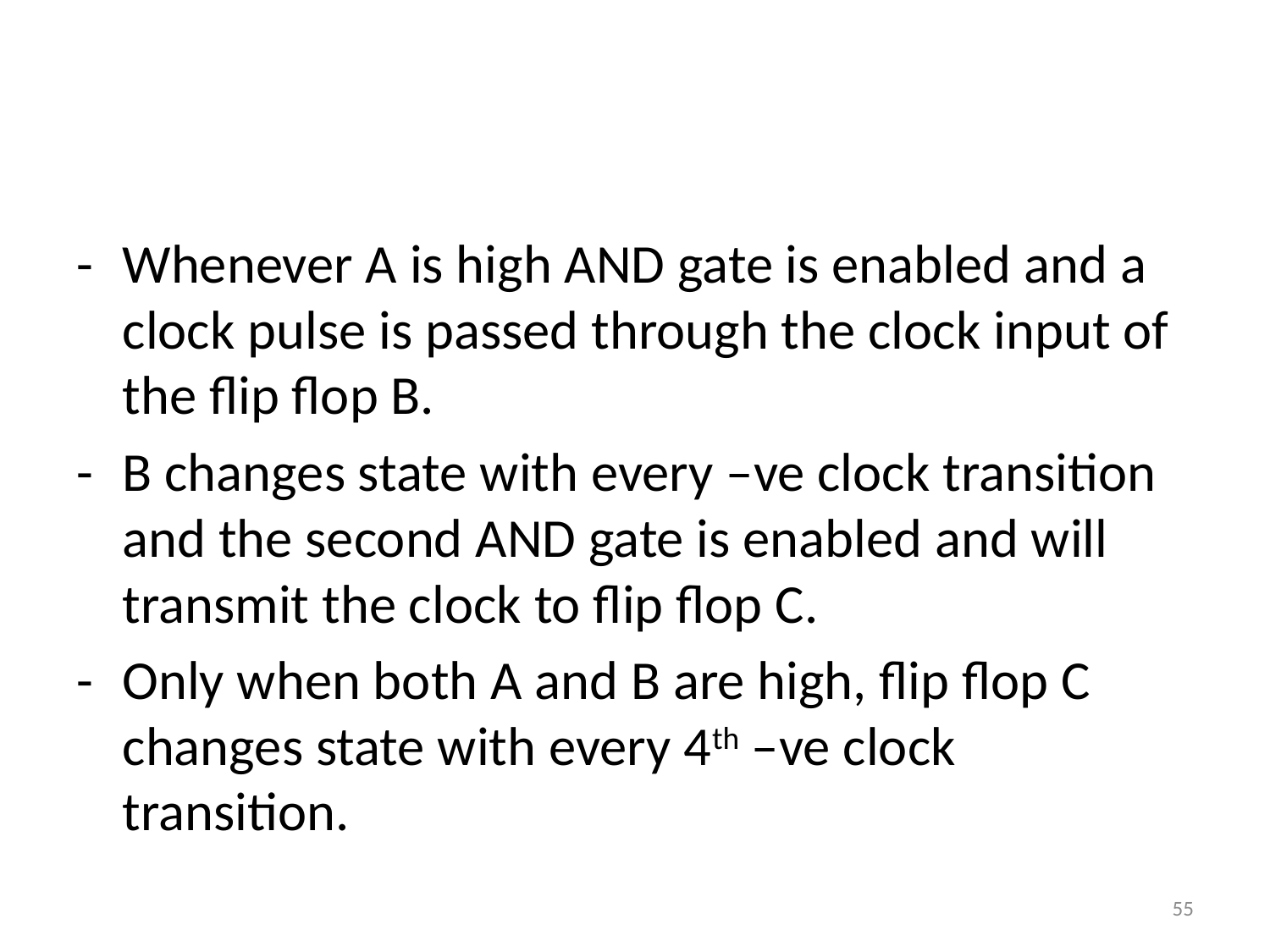

#
-	Whenever A is high AND gate is enabled and a clock pulse is passed through the clock input of the flip flop B.
-	B changes state with every –ve clock transition and the second AND gate is enabled and will transmit the clock to flip flop C.
-	Only when both A and B are high, flip flop C changes state with every 4th –ve clock transition.
55